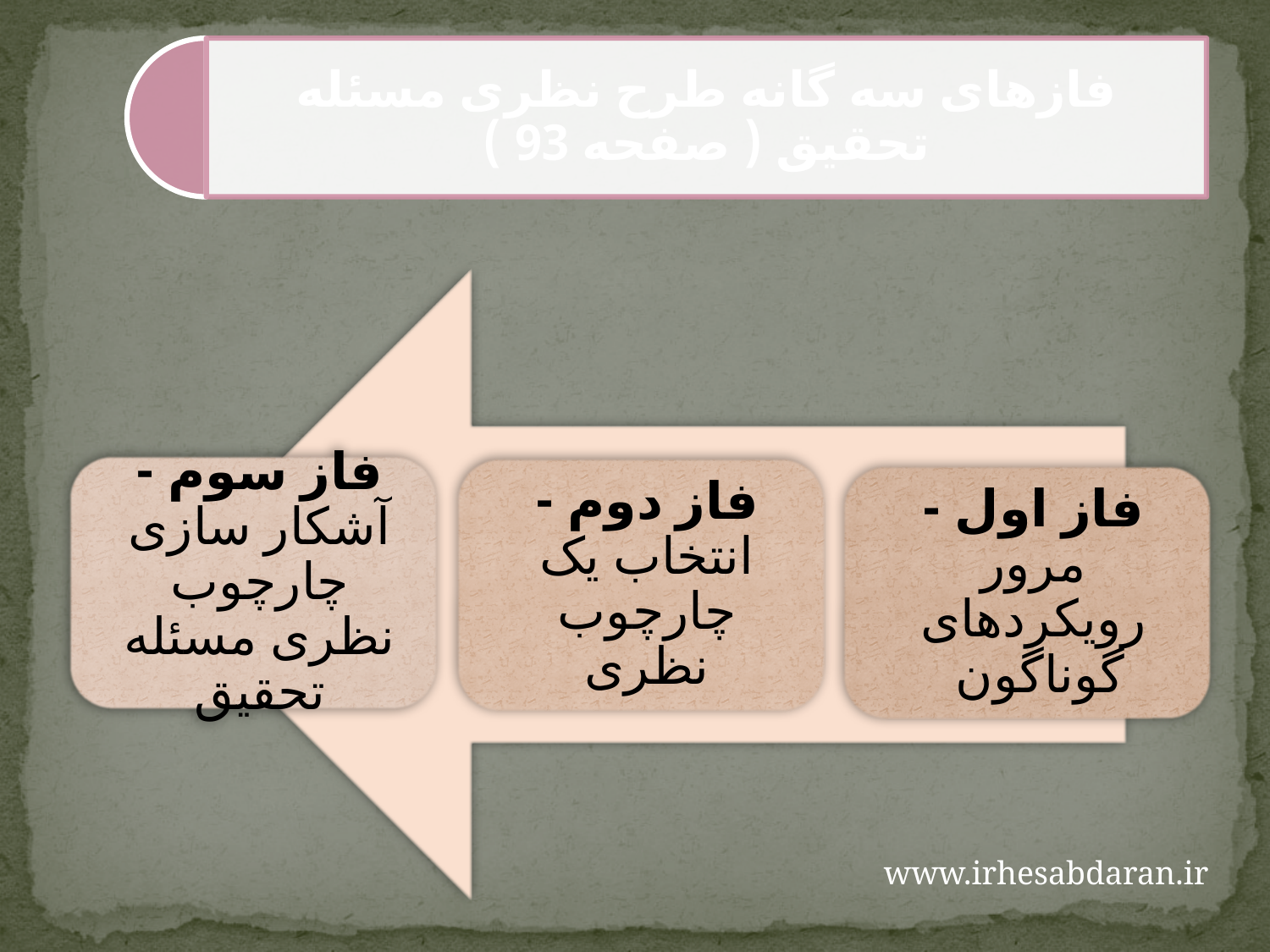

فازهای سه گانه طرح نظری مسئله تحقیق ( صفحه 93 )
فاز اول - مرور رویکردهای گوناگون
فاز دوم - انتخاب یک چارچوب نظری
فاز سوم - آشکار سازی چارچوب نظری مسئله تحقیق
www.irhesabdaran.ir